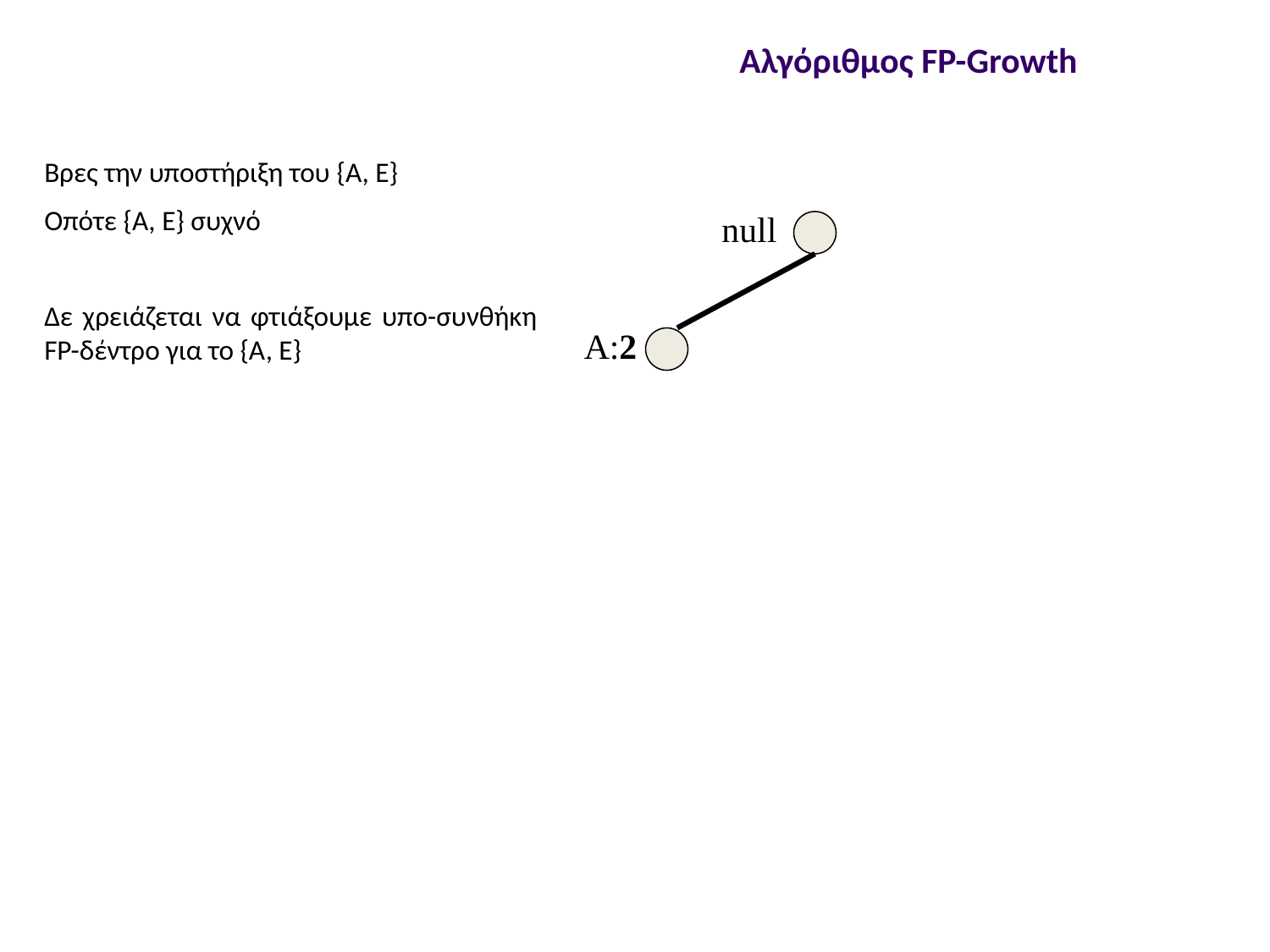

Αλγόριθμος FP-Growth
Βρες την υποστήριξη του {Α, E}
Οπότε {Α, Ε} συχνό

Δε χρειάζεται να φτιάξουμε υπο-συνθήκη FP-δέντρο για το {Α, Ε}
null

A:2